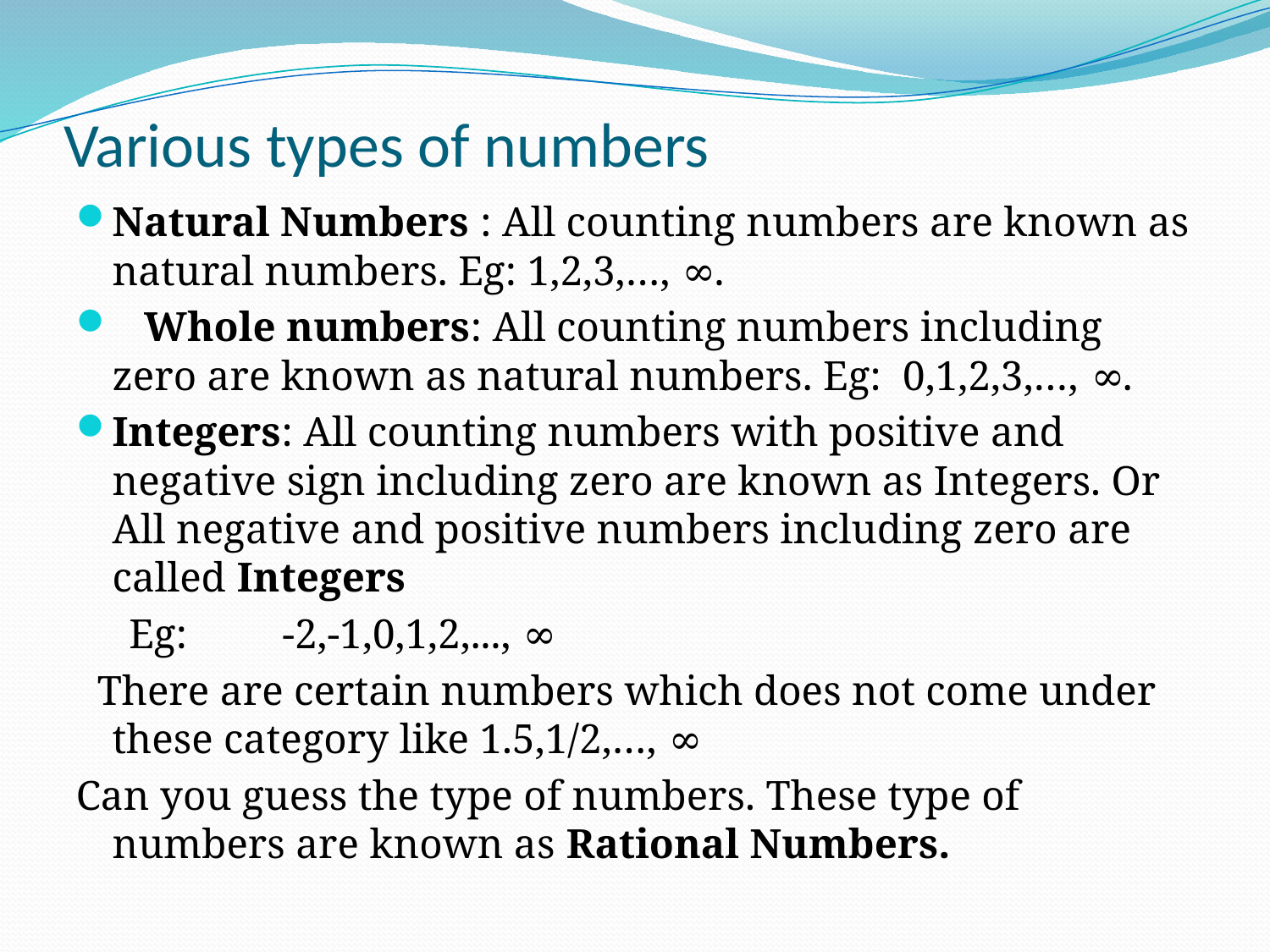

# Various types of numbers
Natural Numbers : All counting numbers are known as natural numbers. Eg: 1,2,3,…, ∞.
   Whole numbers: All counting numbers including zero are known as natural numbers. Eg:  0,1,2,3,…, ∞.
Integers: All counting numbers with positive and negative sign including zero are known as Integers. Or All negative and positive numbers including zero are called Integers
     Eg:         -2,-1,0,1,2,..., ∞
  There are certain numbers which does not come under these category like 1.5,1/2,…, ∞
Can you guess the type of numbers. These type of numbers are known as Rational Numbers.